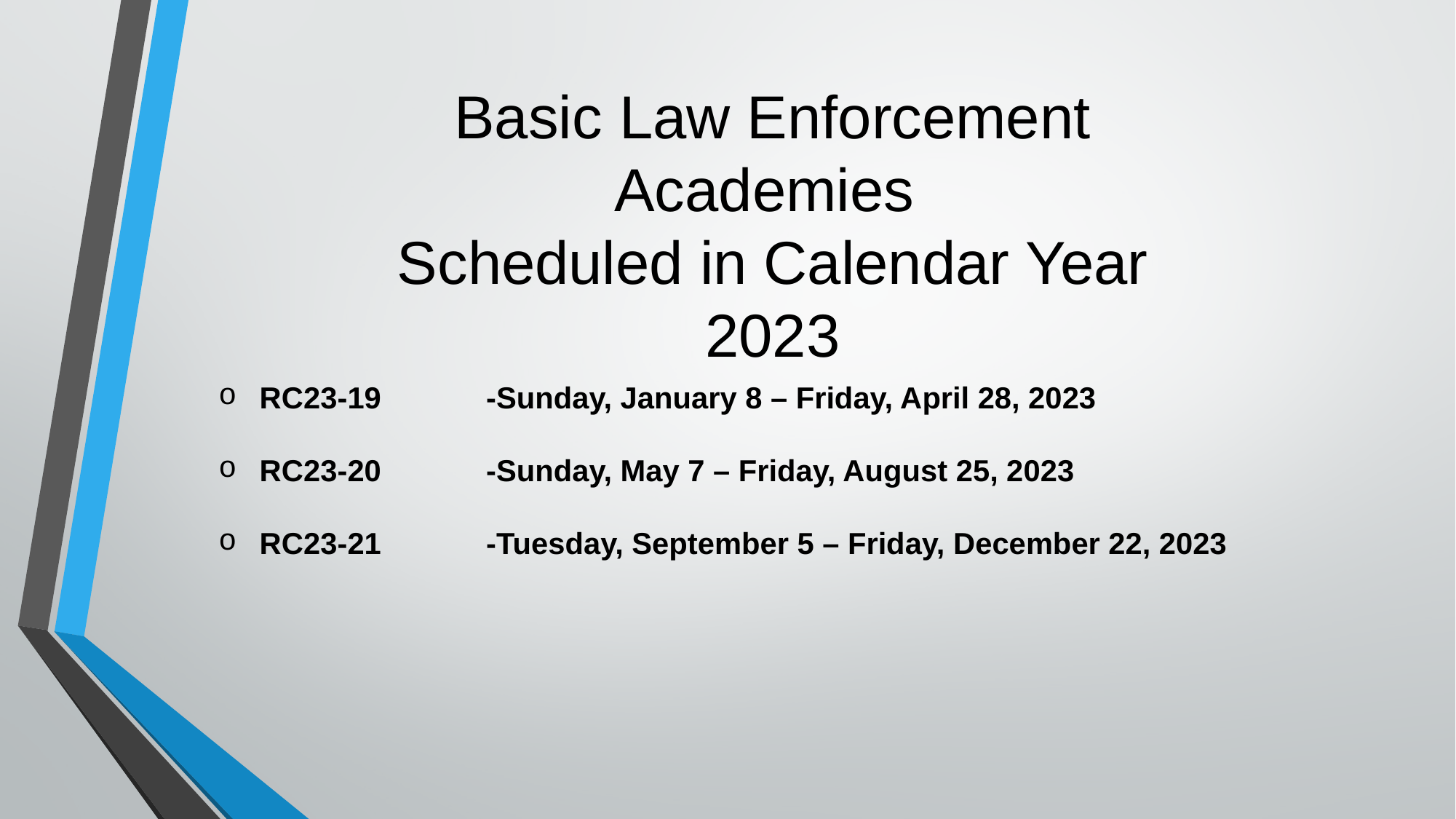

Basic Law Enforcement Academies
Scheduled in Calendar Year 2023

RC23-19	 -Sunday, January 8 – Friday, April 28, 2023

RC23-20	 -Sunday, May 7 – Friday, August 25, 2023

RC23-21	 -Tuesday, September 5 – Friday, December 22, 2023